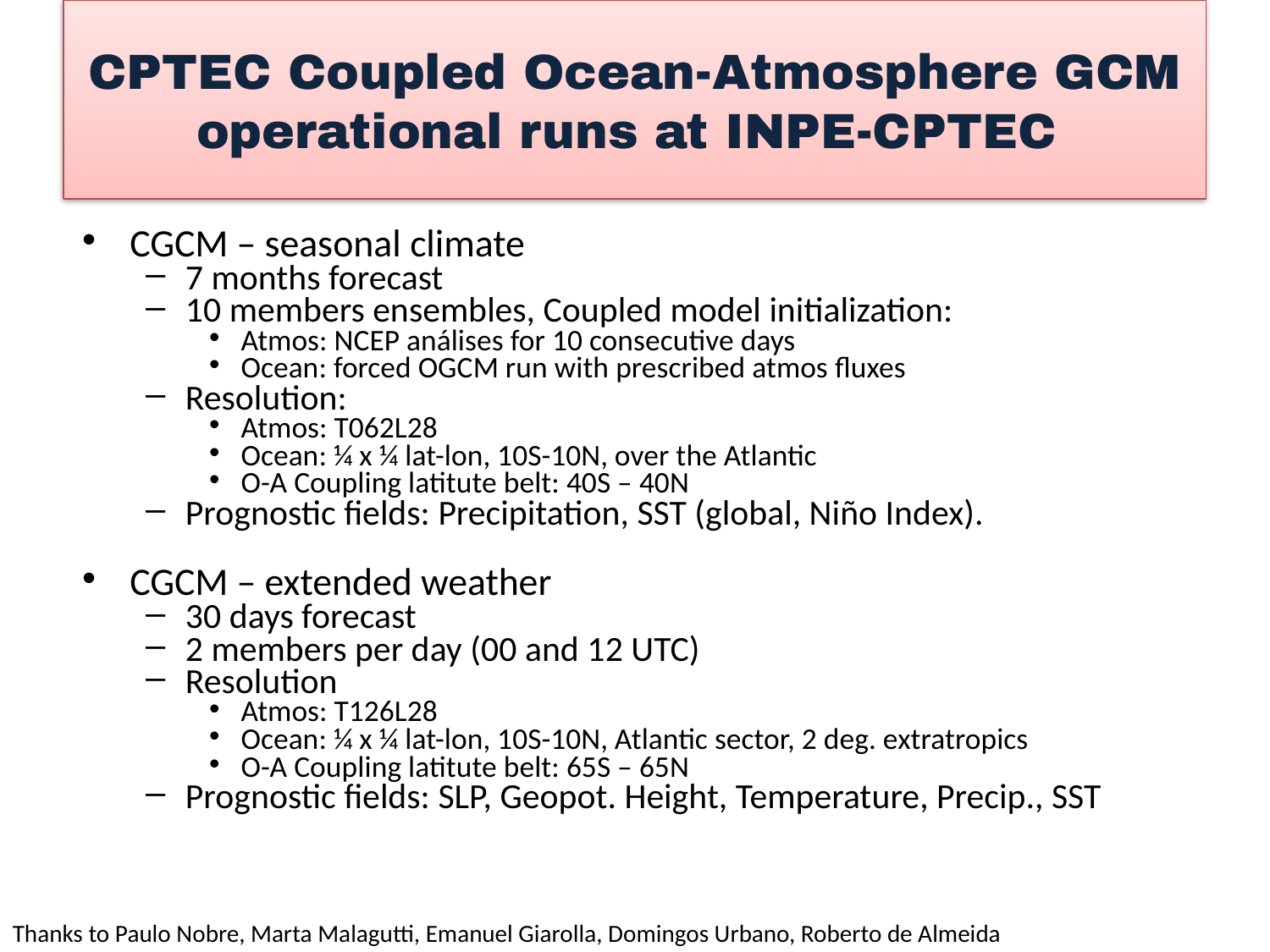

# CPTEC Coupled Ocean-Atmosphere GCM operational runs at INPE-CPTEC
CGCM – seasonal climate
7 months forecast
10 members ensembles, Coupled model initialization:
Atmos: NCEP análises for 10 consecutive days
Ocean: forced OGCM run with prescribed atmos fluxes
Resolution:
Atmos: T062L28
Ocean: ¼ x ¼ lat-lon, 10S-10N, over the Atlantic
O-A Coupling latitute belt: 40S – 40N
Prognostic fields: Precipitation, SST (global, Niño Index).

CGCM – extended weather
30 days forecast
2 members per day (00 and 12 UTC)
Resolution
Atmos: T126L28
Ocean: ¼ x ¼ lat-lon, 10S-10N, Atlantic sector, 2 deg. extratropics
O-A Coupling latitute belt: 65S – 65N
Prognostic fields: SLP, Geopot. Height, Temperature, Precip., SST
Thanks to Paulo Nobre, Marta Malagutti, Emanuel Giarolla, Domingos Urbano, Roberto de Almeida